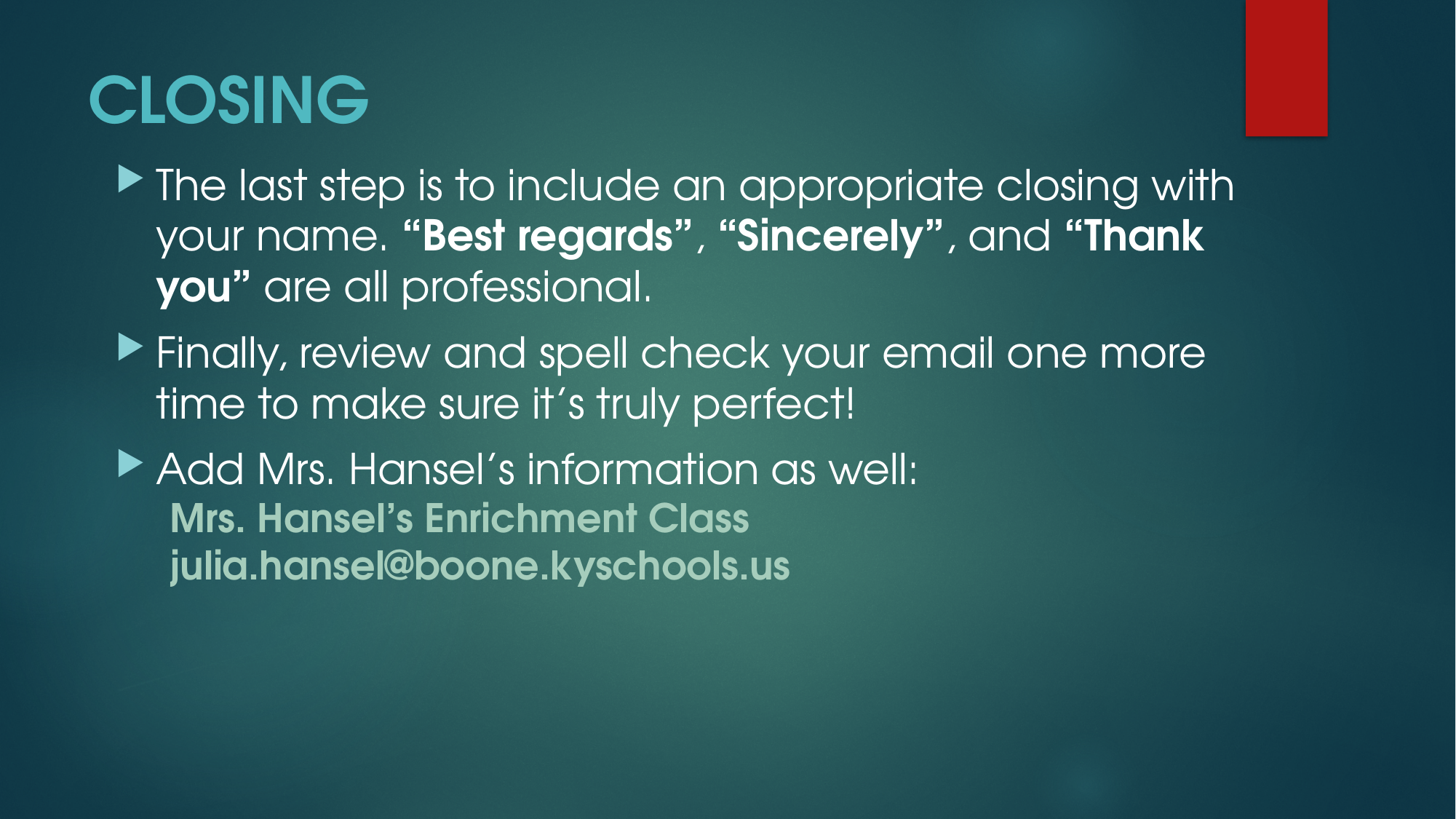

# CLOSING
The last step is to include an appropriate closing with your name. “Best regards”, “Sincerely”, and “Thank you” are all professional.
Finally, review and spell check your email one more time to make sure it’s truly perfect!
Add Mrs. Hansel’s information as well:
Mrs. Hansel’s Enrichment Class
julia.hansel@boone.kyschools.us